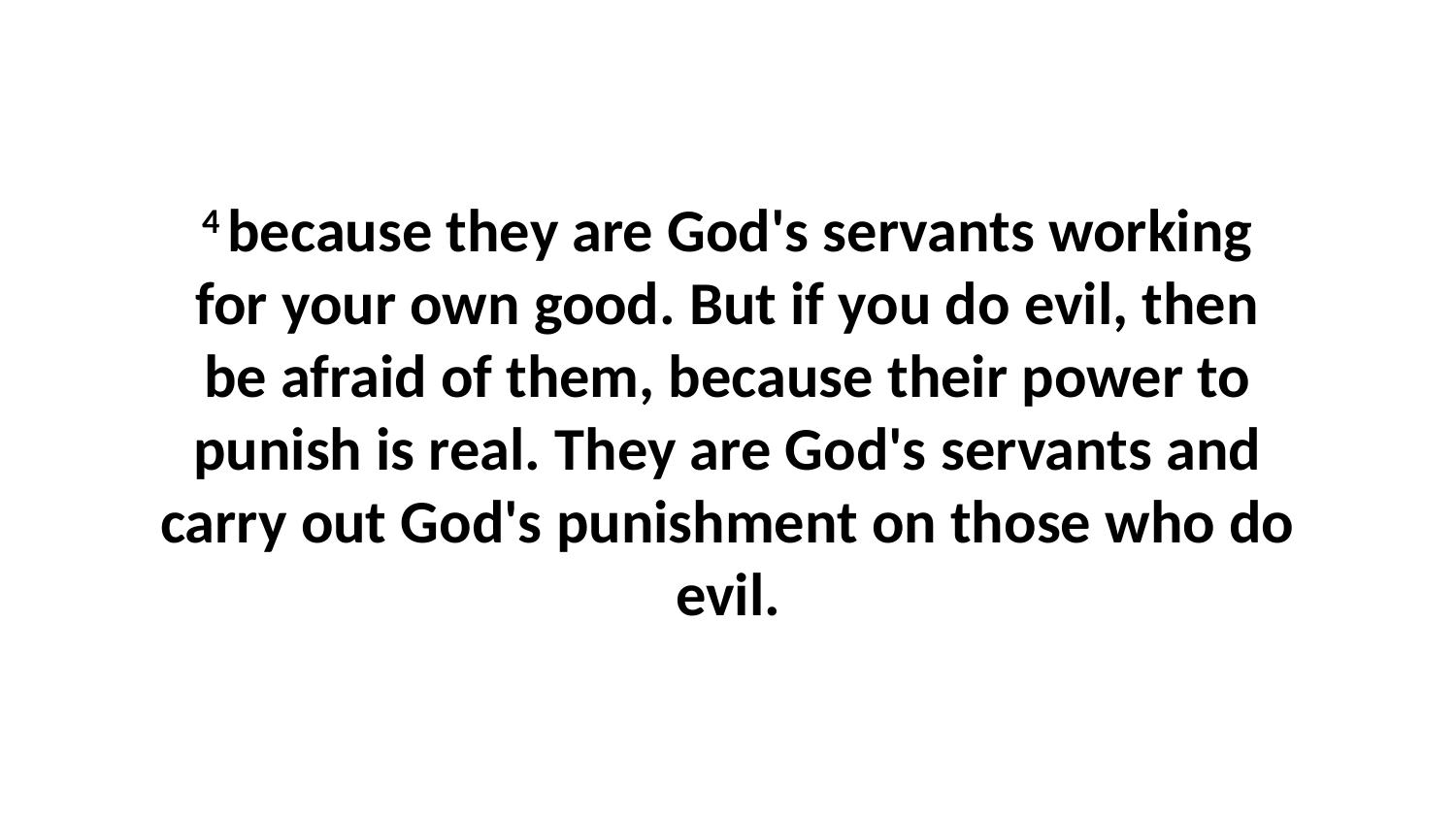

4 because they are God's servants working for your own good. But if you do evil, then be afraid of them, because their power to punish is real. They are God's servants and carry out God's punishment on those who do evil.